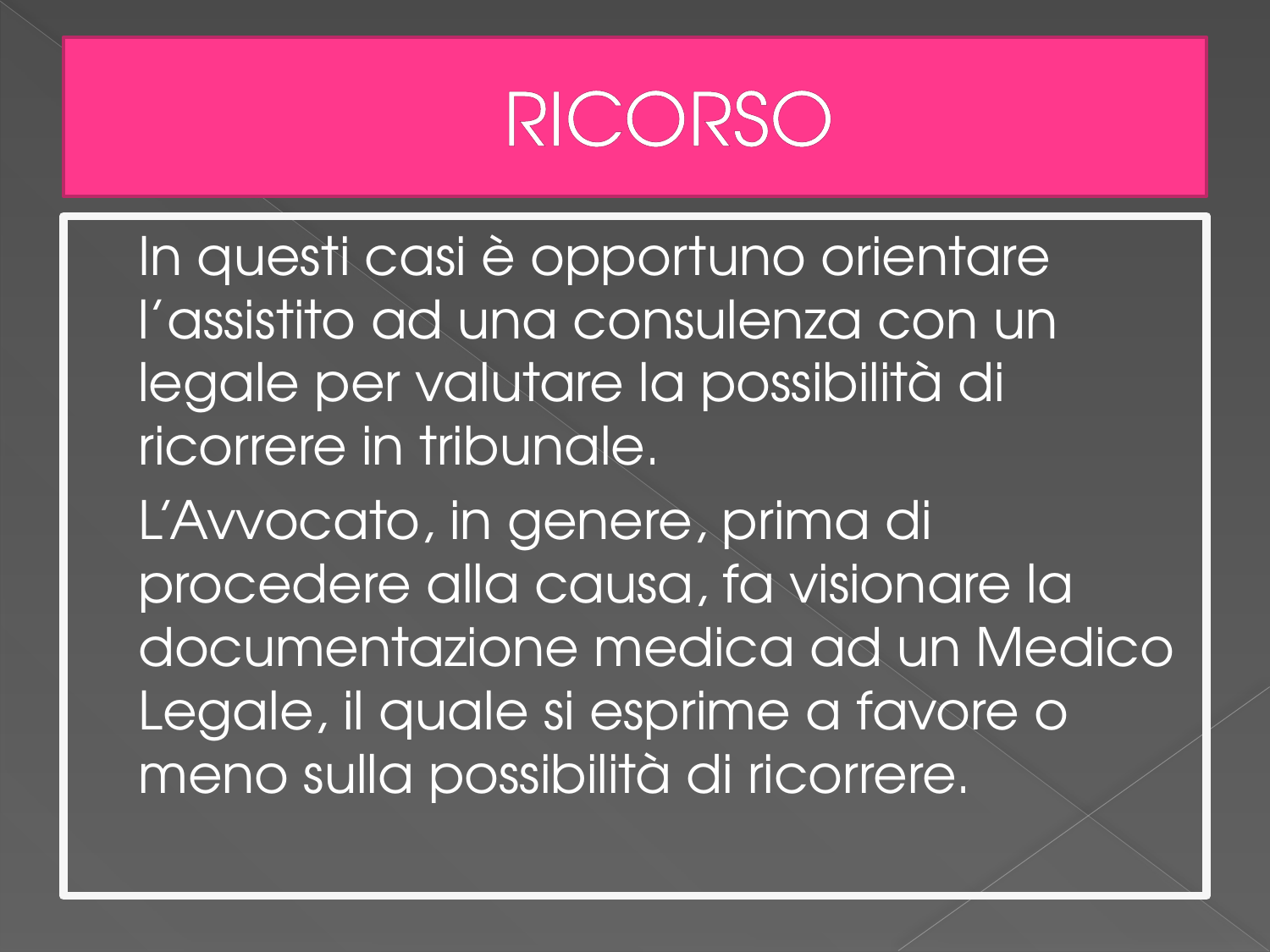

# RICORSO
	In questi casi è opportuno orientare l’assistito ad una consulenza con un legale per valutare la possibilità di ricorrere in tribunale.
	L’Avvocato, in genere, prima di procedere alla causa, fa visionare la documentazione medica ad un Medico Legale, il quale si esprime a favore o meno sulla possibilità di ricorrere.